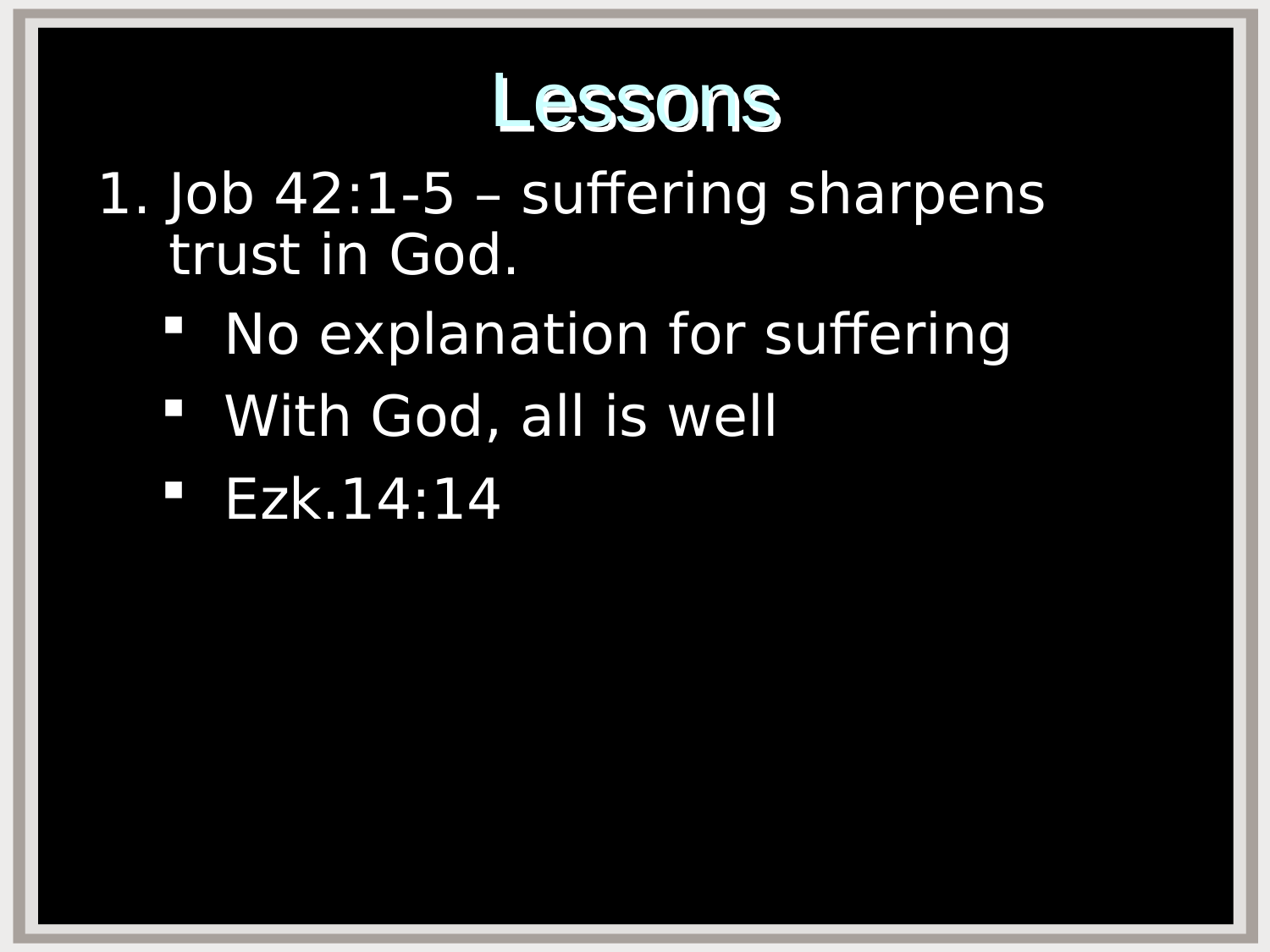

# Lessons
Job 42:1-5 – suffering sharpens trust in God.
No explanation for suffering
With God, all is well
Ezk.14:14